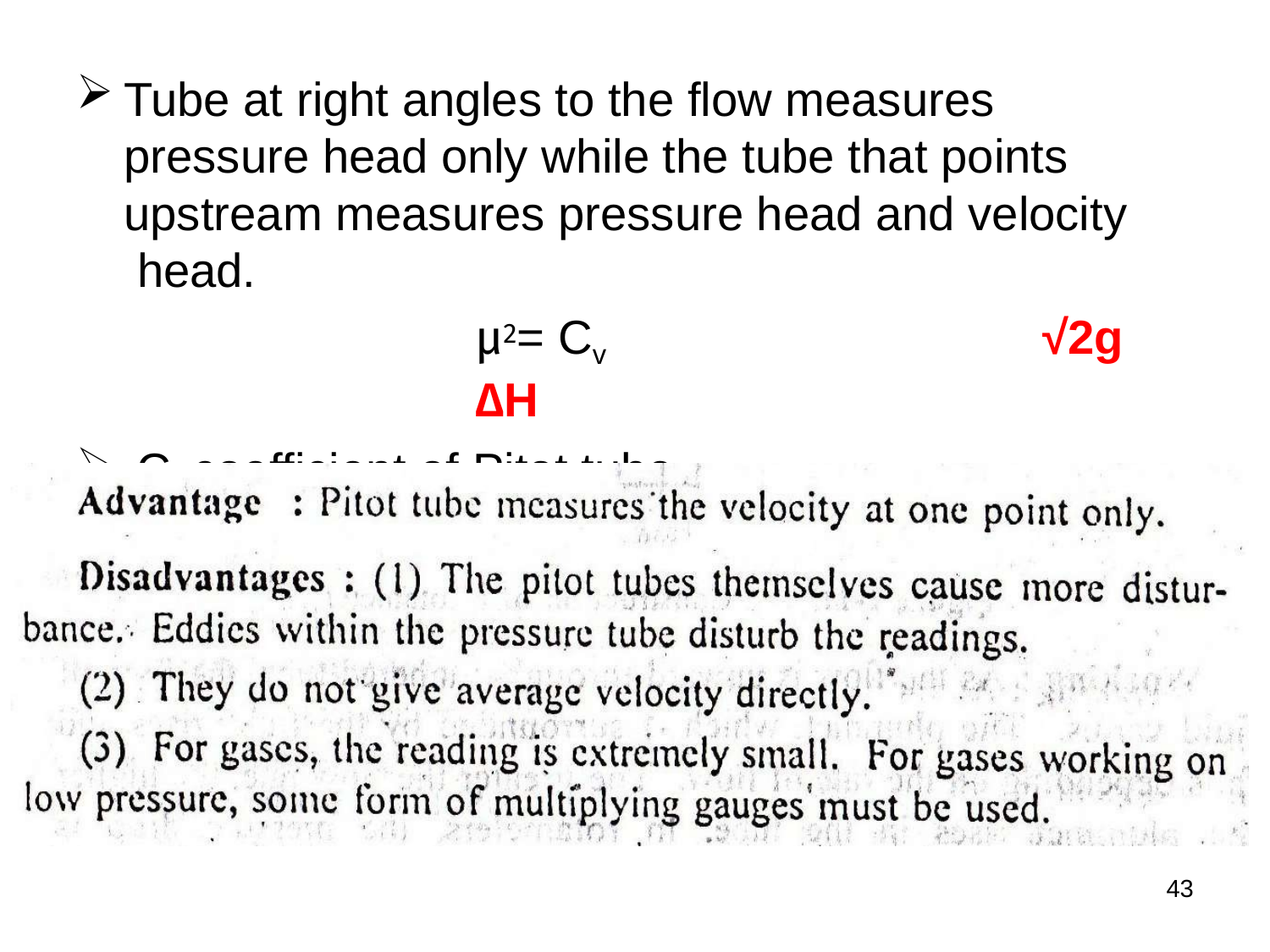

Tube at right angles to the flow measures  pressure head only while the tube that points  upstream measures pressure head and velocity  head.
µ2= Cv	√2g ∆H
Cv coefficient of Pitot tube

43